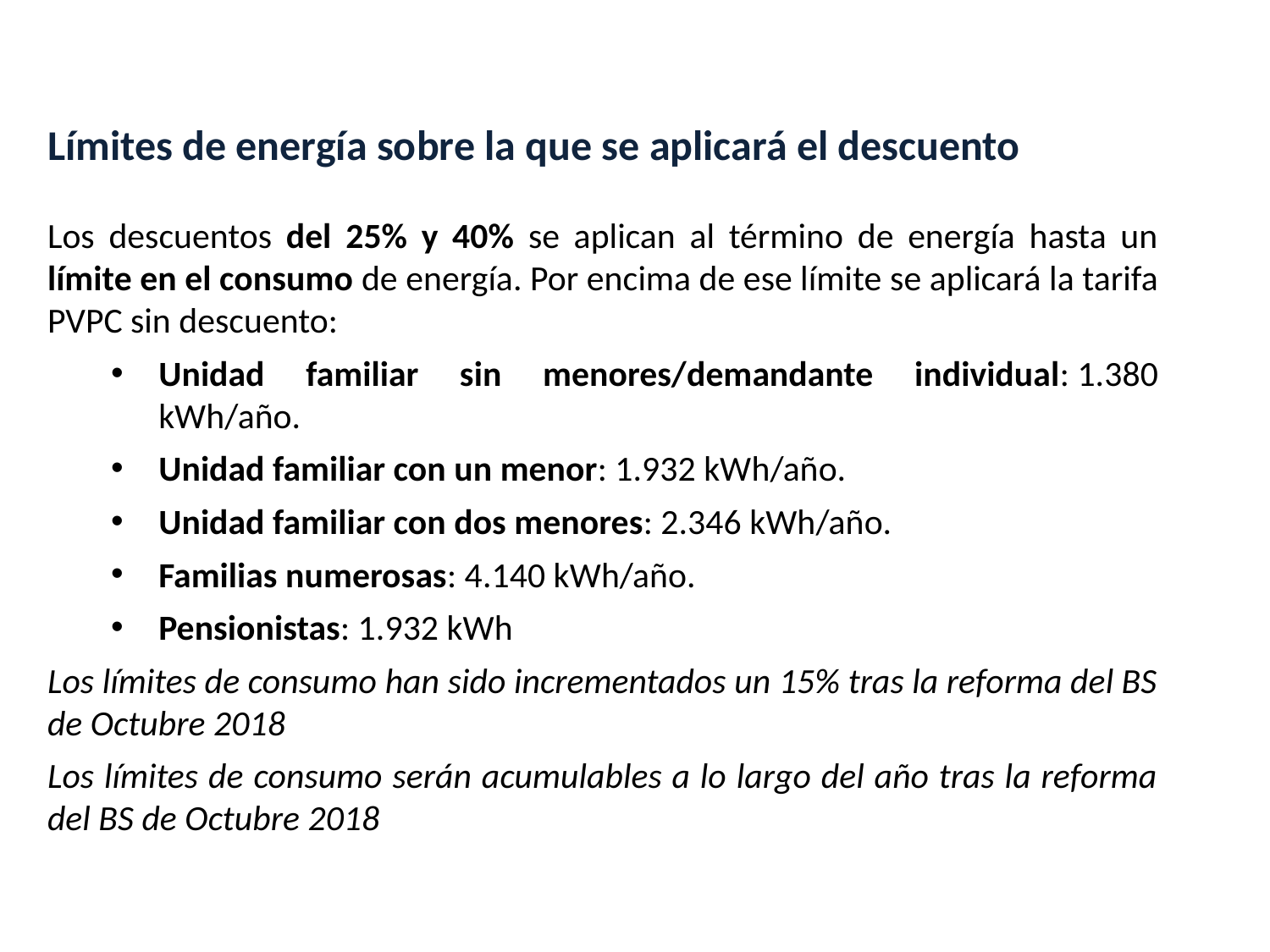

Límites de energía sobre la que se aplicará el descuento
Los descuentos del 25% y 40% se aplican al término de energía hasta un límite en el consumo de energía. Por encima de ese límite se aplicará la tarifa PVPC sin descuento:
Unidad familiar sin menores/demandante individual: 1.380 kWh/año.
Unidad familiar con un menor: 1.932 kWh/año.
Unidad familiar con dos menores: 2.346 kWh/año.
Familias numerosas: 4.140 kWh/año.
Pensionistas: 1.932 kWh
Los límites de consumo han sido incrementados un 15% tras la reforma del BS de Octubre 2018
Los límites de consumo serán acumulables a lo largo del año tras la reforma del BS de Octubre 2018